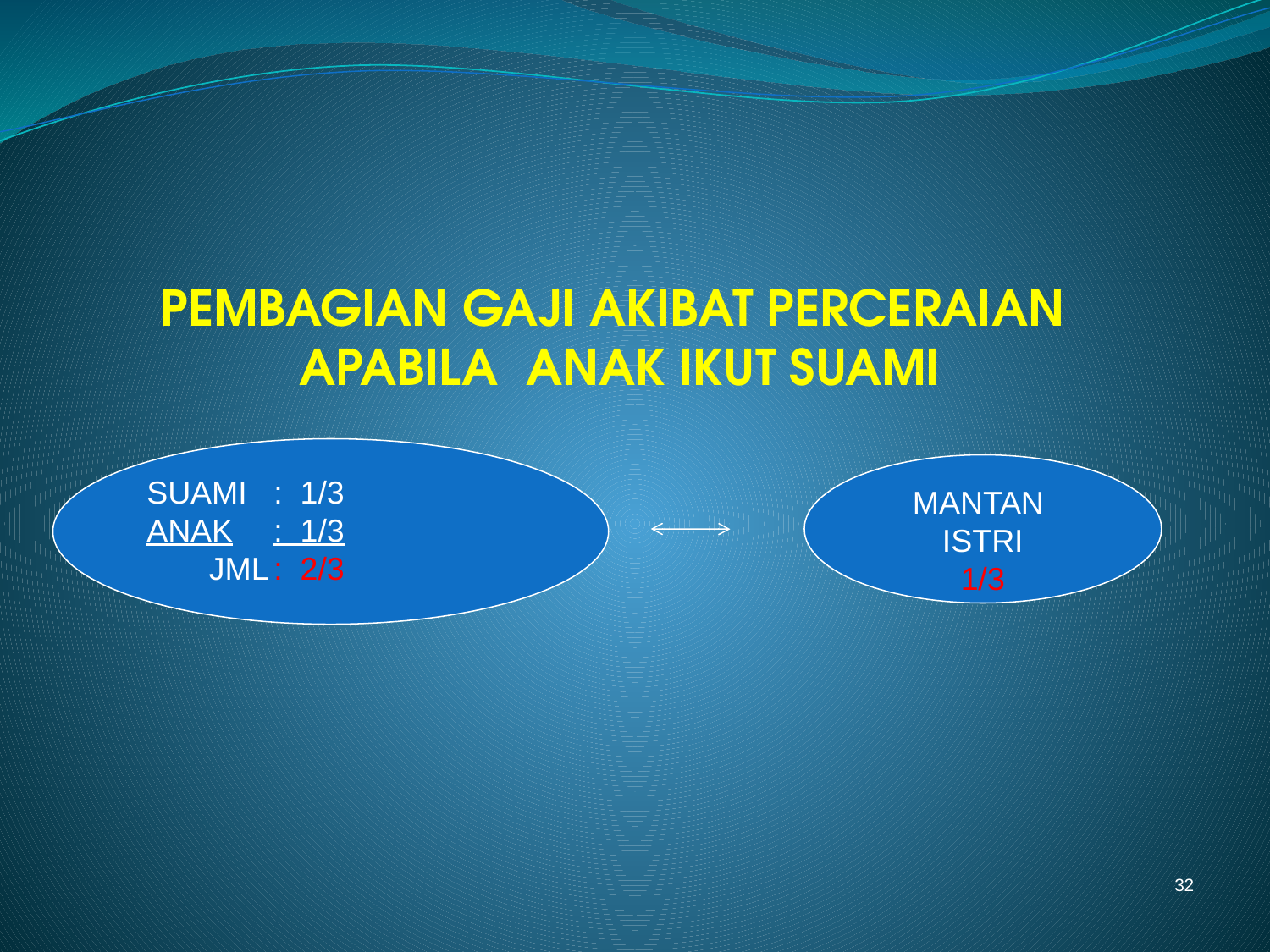

# PEMBAGIAN GAJI AKIBAT PERCERAIAN APABILA  ANAK IKUT SUAMI
SUAMI   :  1/3
ANAK	:  1/3
       JML	:  2/3
MANTAN
ISTRI
1/3
32